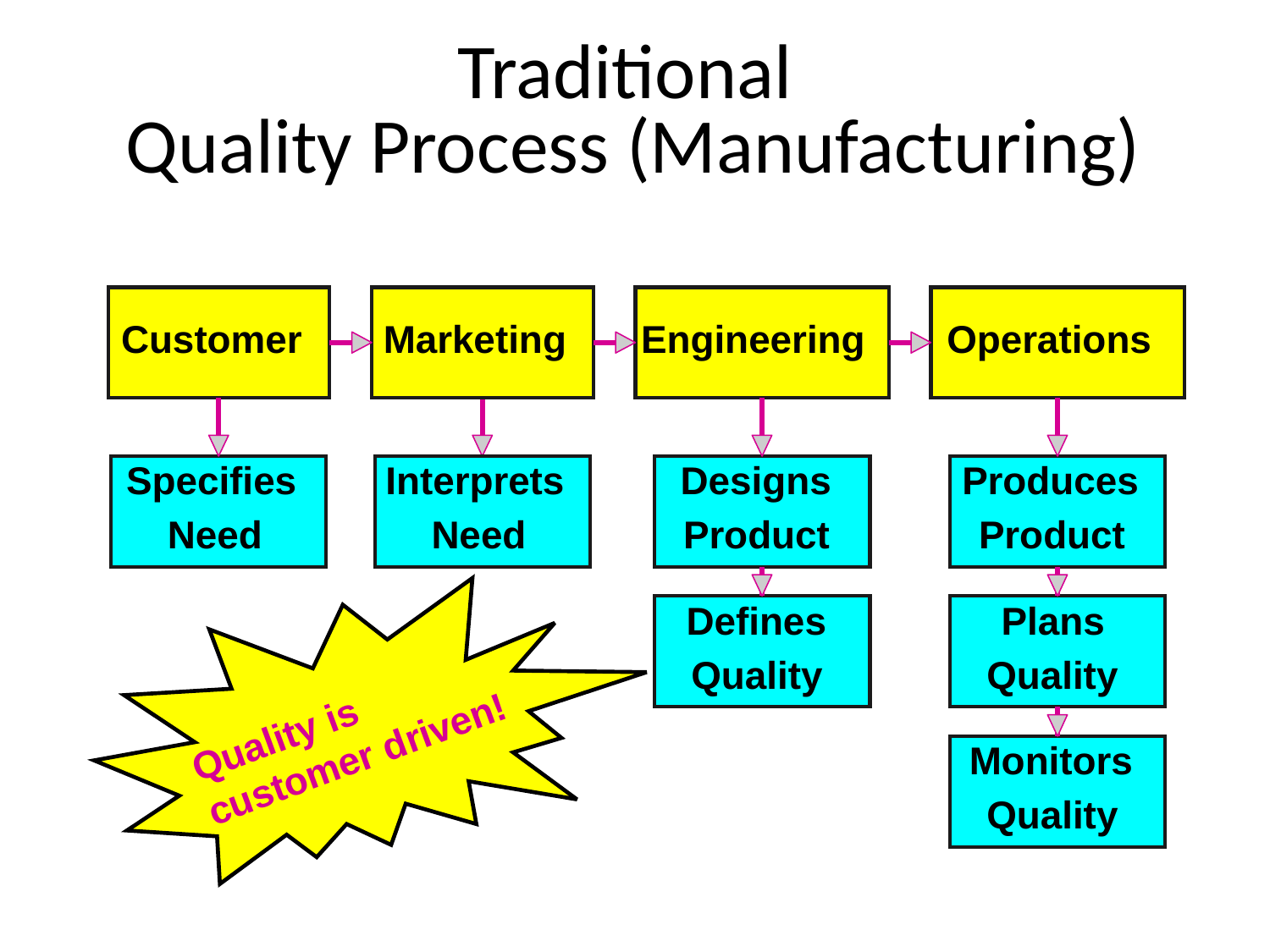

# Traditional Quality Process (Manufacturing)

Customer
Marketing
Engineering
Operations

Specifies

Interprets

Designs

Produces
Need
Need
Product
Product

Defines

Plans
Quality
Quality
Quality is customer driven!

Monitors

Quality